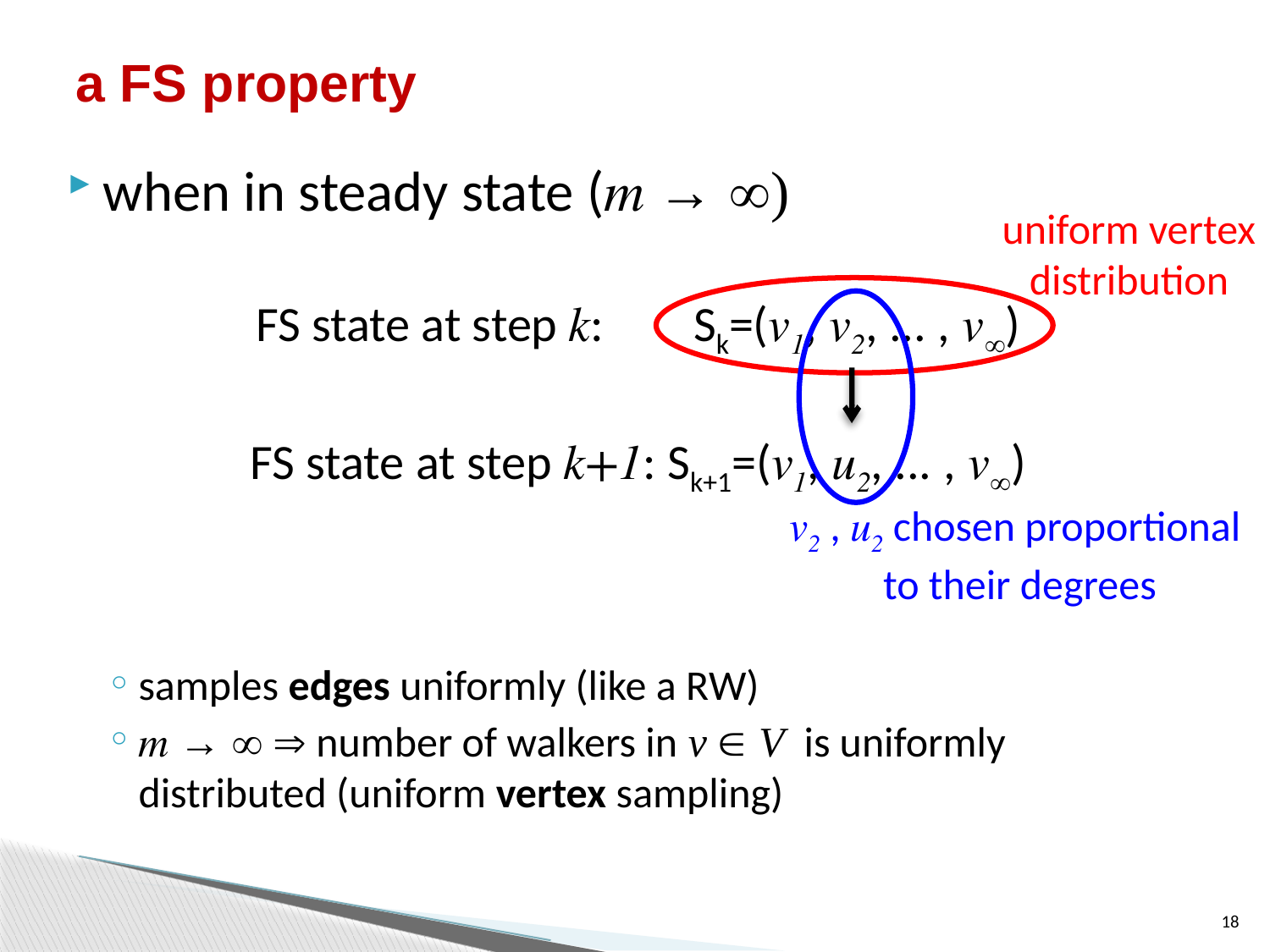

# a FS property
when in steady state (m → ∞)

FS state at step k:        Sk=(v1, v2, ... , v∞)

FS state at step k+1: Sk+1=(v1, u2, ... , v∞)

samples edges uniformly (like a RW)
m → ∞ ⇒ number of walkers in v ∈ V  is uniformly distributed (uniform vertex sampling)

uniform vertex
distribution

v2 , u2 chosen proportional
to their degrees
18